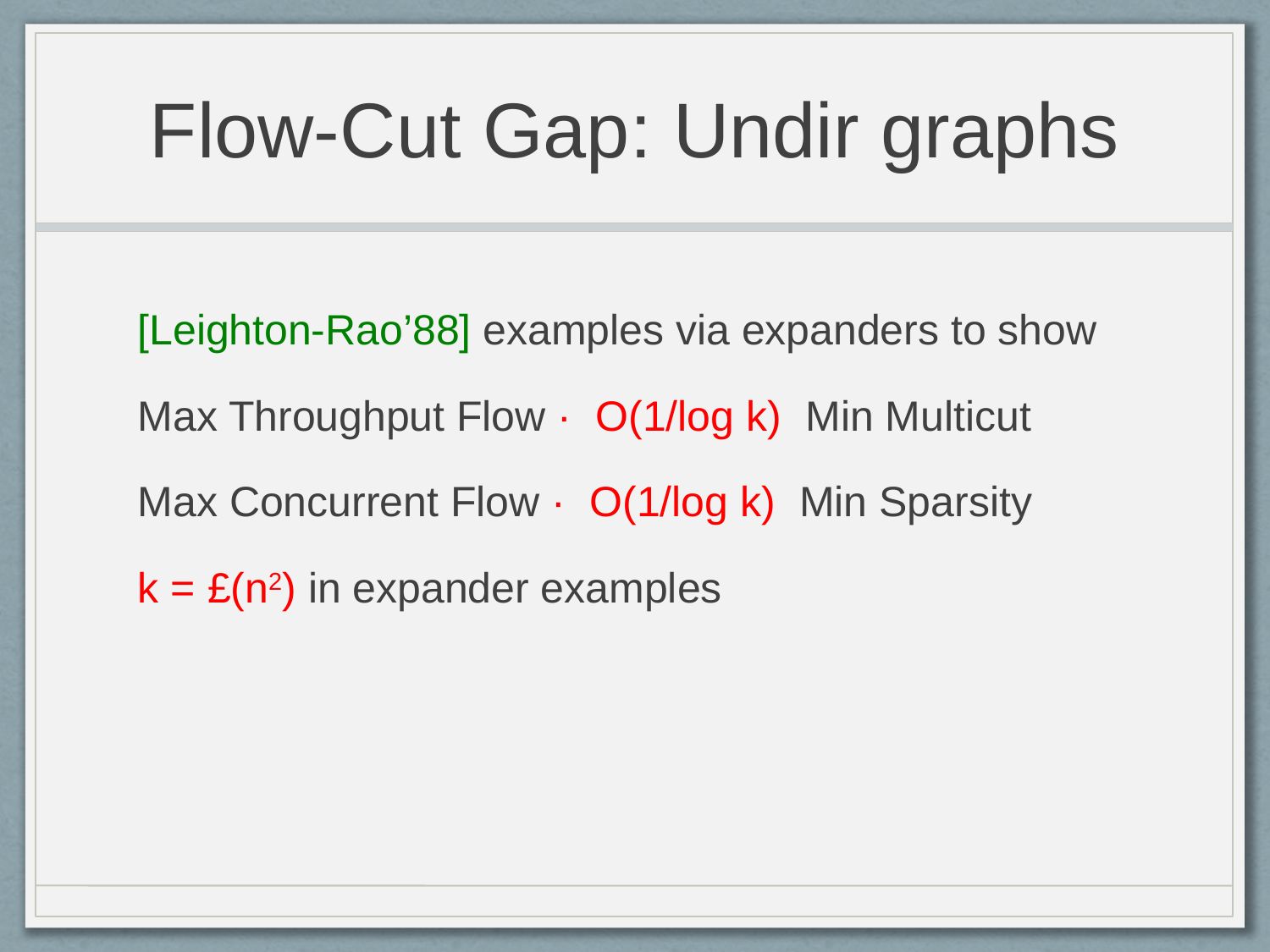

# Flow-Cut Gap: Undir graphs
[Leighton-Rao’88] examples via expanders to show
Max Throughput Flow ·  O(1/log k)  Min Multicut
Max Concurrent Flow ·  O(1/log k)  Min Sparsity
k = £(n2) in expander examples